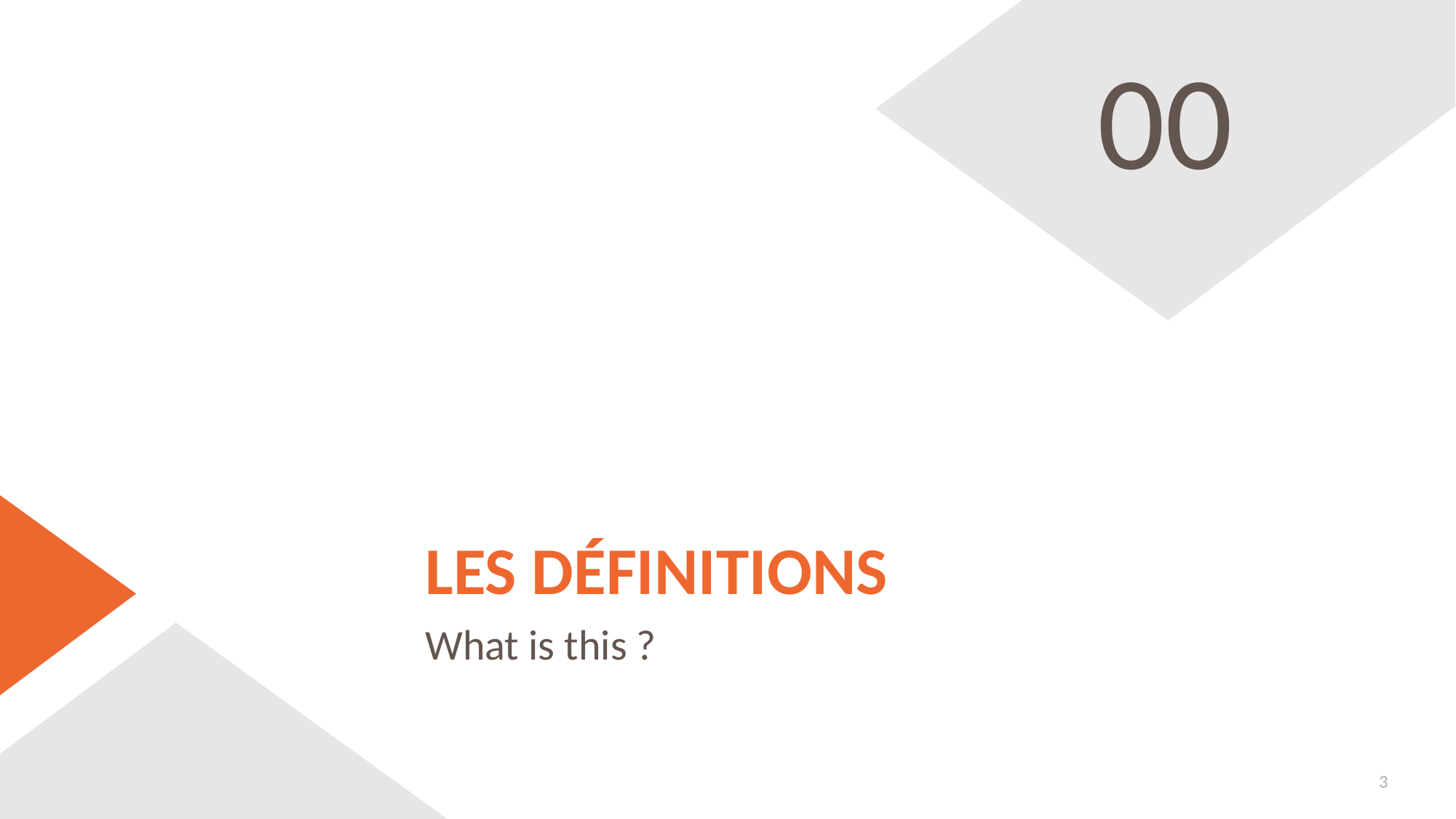

00
# Les définitions
What is this ?
3